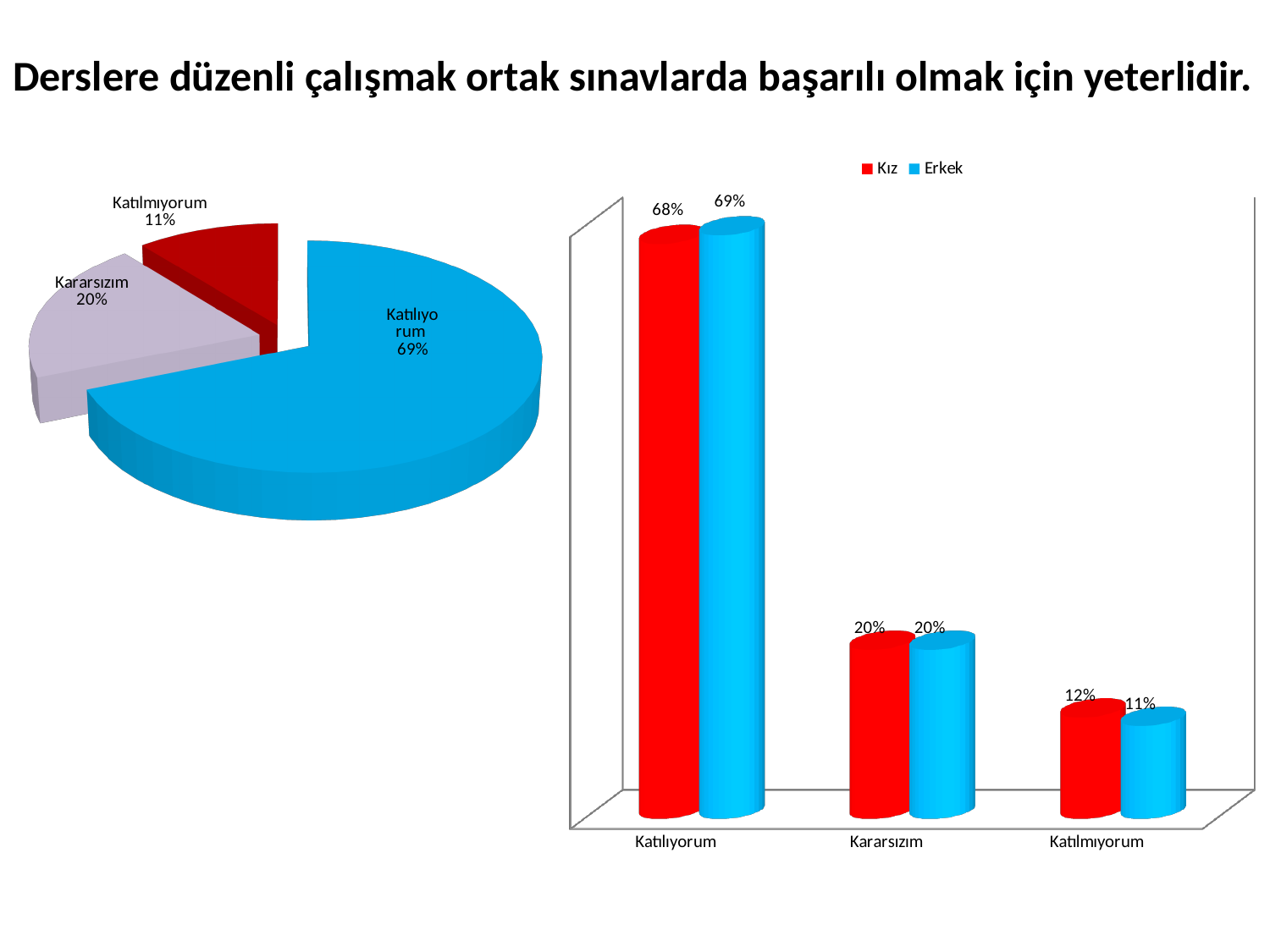

Derslere düzenli çalışmak ortak sınavlarda başarılı olmak için yeterlidir.

[unsupported chart]

[unsupported chart]